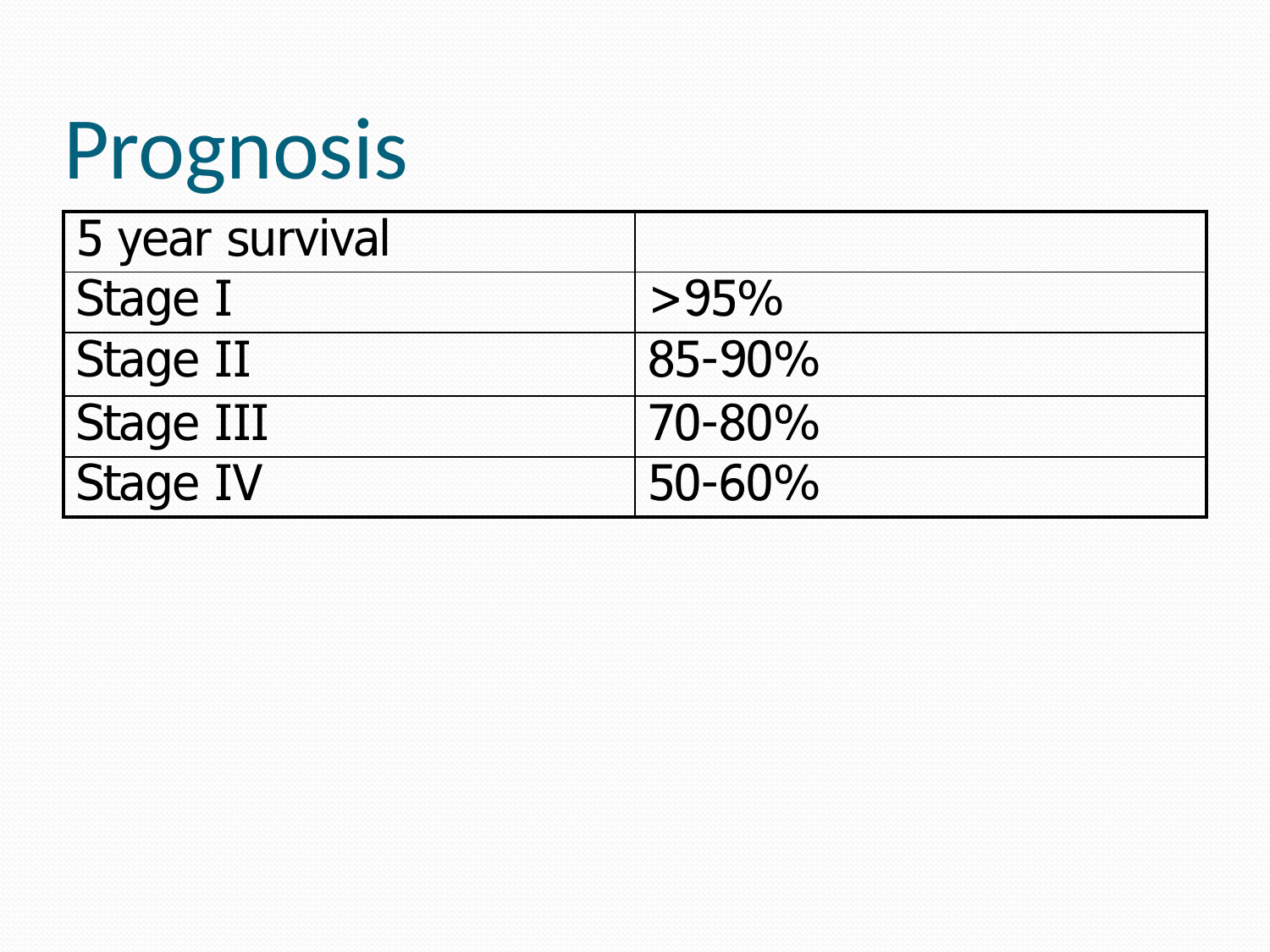

# Prognosis
| 5 year survival |  |
| --- | --- |
| Stage I | >95% |
| Stage II | 85-90% |
| Stage III | 70-80% |
| Stage IV | 50-60% |